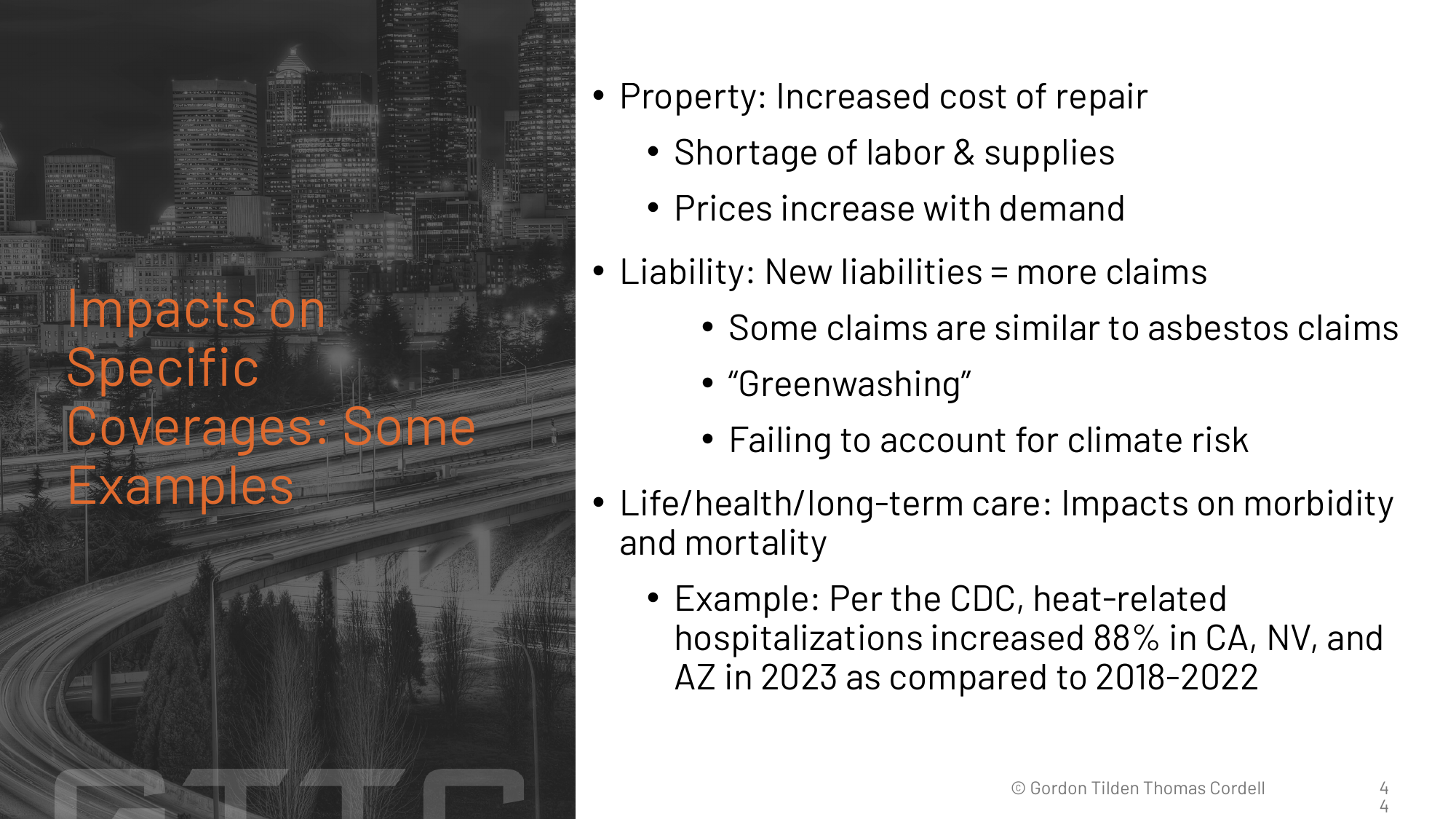

Property: Increased cost of repair
Shortage of labor & supplies
Prices increase with demand
Liability: New liabilities = more claims
Some claims are similar to asbestos claims
“Greenwashing”
Failing to account for climate risk
Life/health/long-term care: Impacts on morbidity and mortality
Example: Per the CDC, heat-related hospitalizations increased 88% in CA, NV, and AZ in 2023 as compared to 2018-2022
# Impacts on Specific Coverages: Some Examples
44
© Gordon Tilden Thomas Cordell